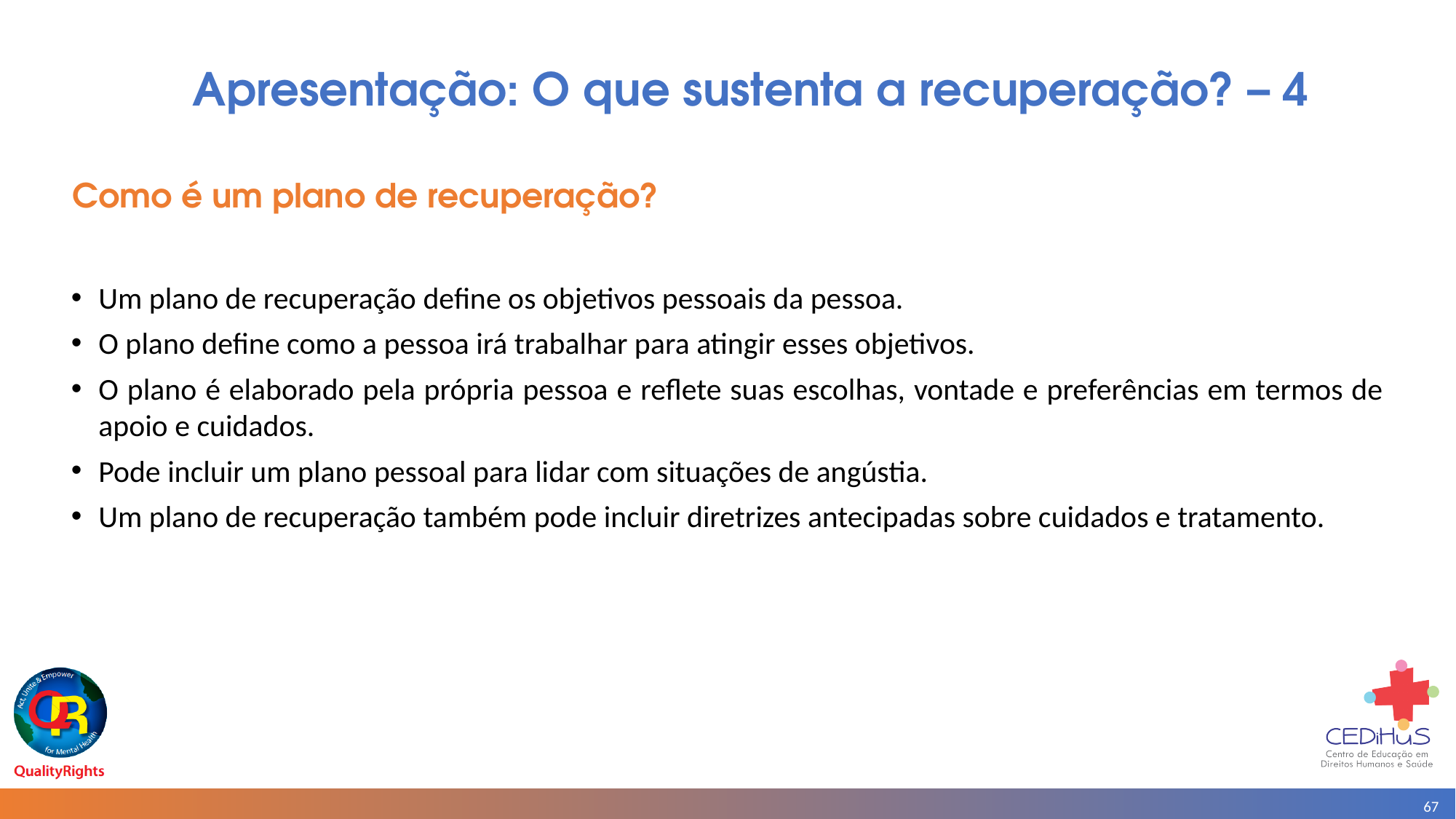

# Apresentação: O que sustenta a recuperação? – 4
Como é um plano de recuperação?
Um plano de recuperação define os objetivos pessoais da pessoa.
O plano define como a pessoa irá trabalhar para atingir esses objetivos.
O plano é elaborado pela própria pessoa e reflete suas escolhas, vontade e preferências em termos de apoio e cuidados.
Pode incluir um plano pessoal para lidar com situações de angústia.
Um plano de recuperação também pode incluir diretrizes antecipadas sobre cuidados e tratamento.